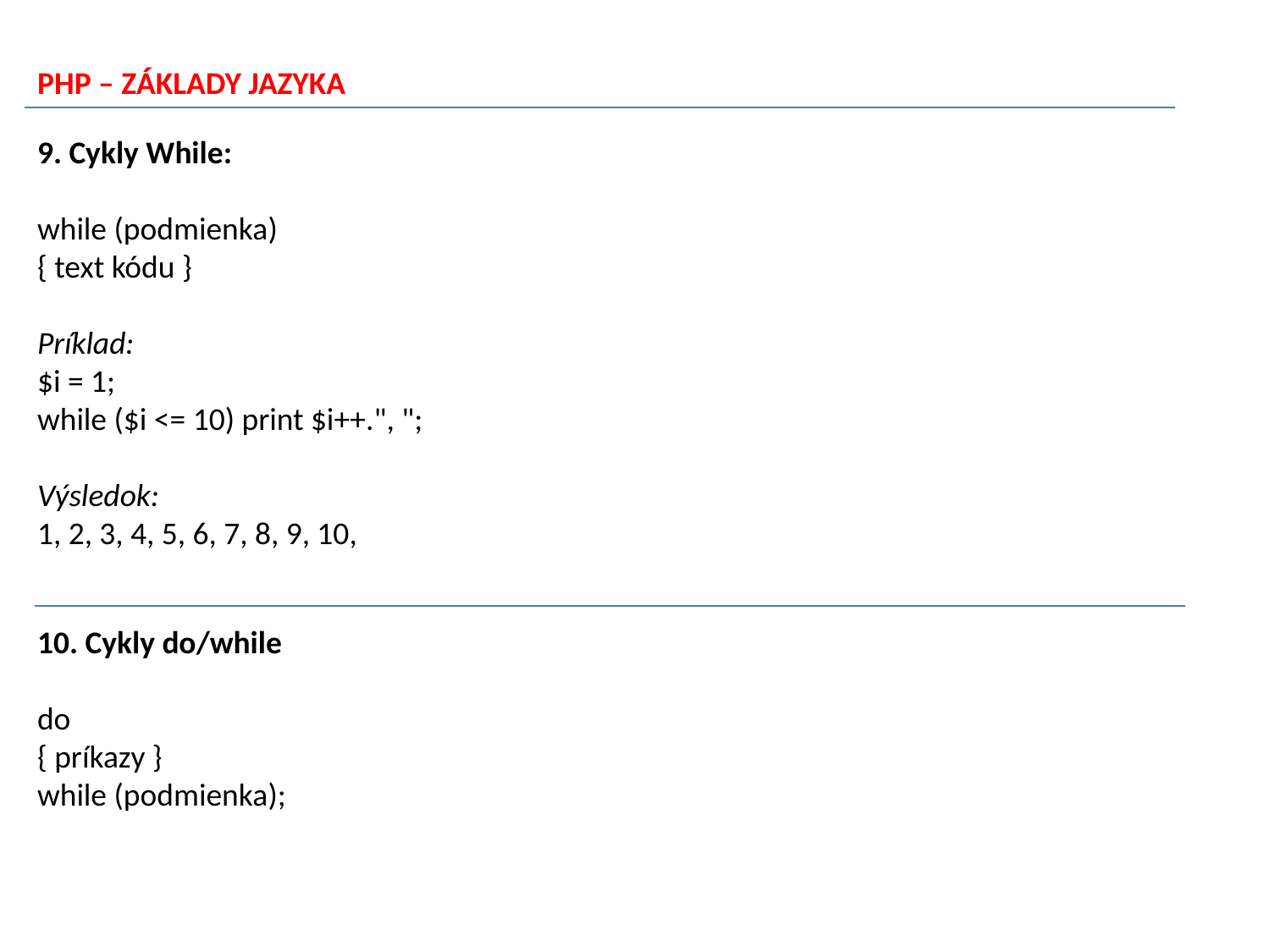

PHP – ZÁKLADY JAZYKA
9. Cykly While:

while (podmienka)
{ text kódu }

Príklad:
$i = 1;
while ($i <= 10) print $i++.", ";

Výsledok:
1, 2, 3, 4, 5, 6, 7, 8, 9, 10,
10. Cykly do/while

do
{ príkazy }
while (podmienka);